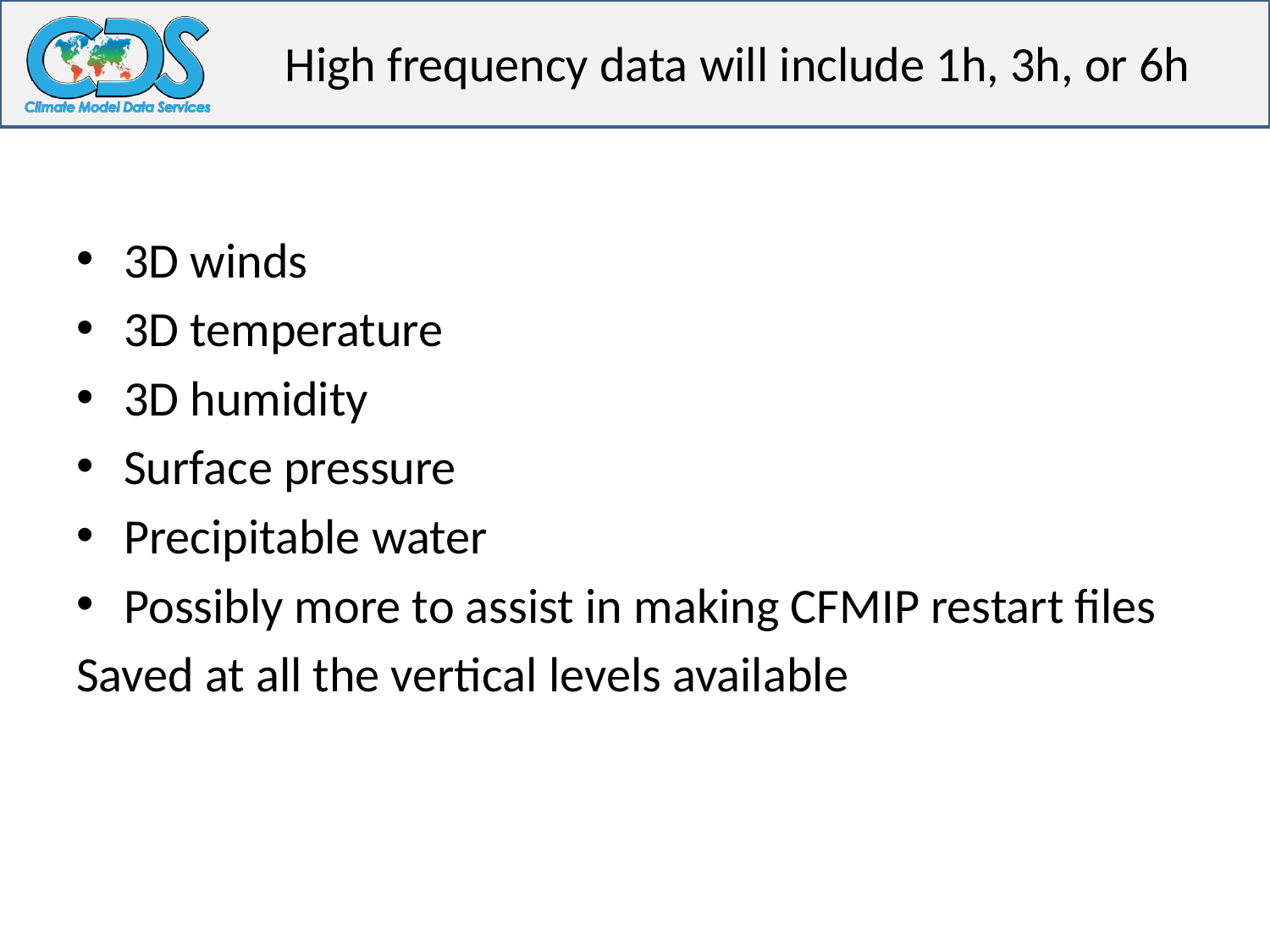

# High frequency data will include 1h, 3h, or 6h
3D winds
3D temperature
3D humidity
Surface pressure
Precipitable water
Possibly more to assist in making CFMIP restart files
Saved at all the vertical levels available